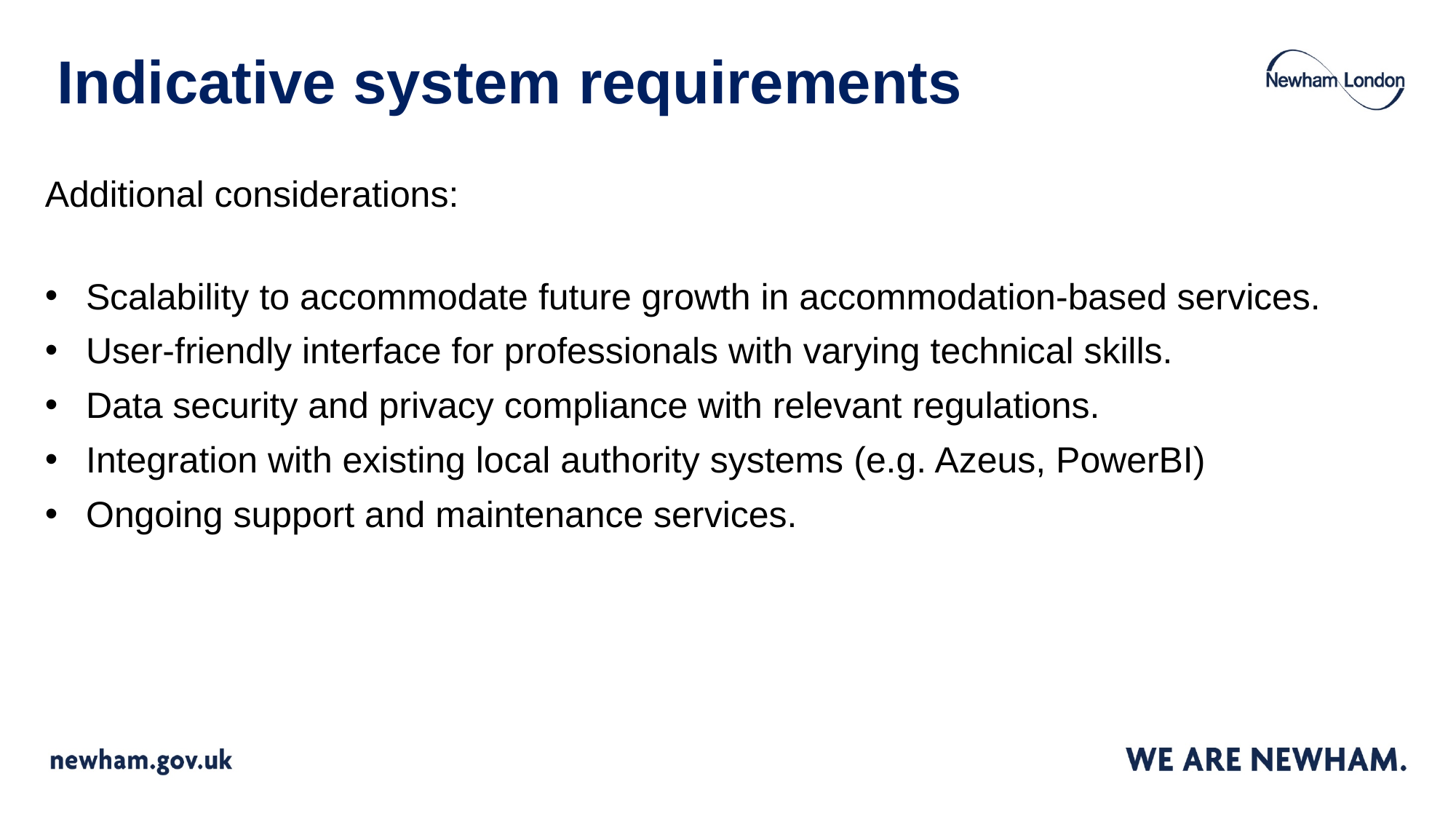

# Indicative system requirements
Additional considerations:

Scalability to accommodate future growth in accommodation-based services.
User-friendly interface for professionals with varying technical skills.
Data security and privacy compliance with relevant regulations.
Integration with existing local authority systems (e.g. Azeus, PowerBI)
Ongoing support and maintenance services.